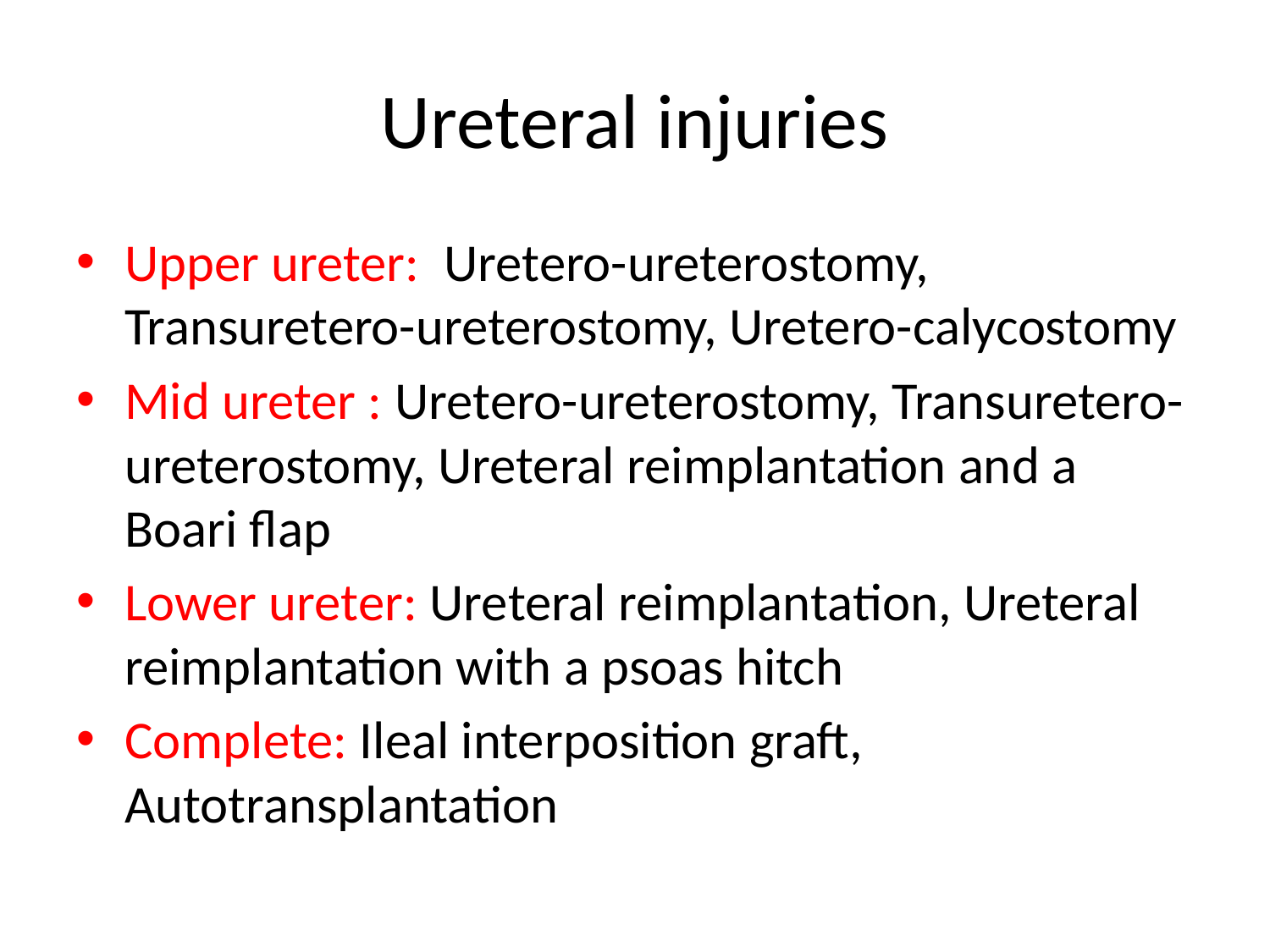

# Ureteral injuries
Upper ureter:  Uretero-ureterostomy, Transuretero-ureterostomy, Uretero-calycostomy
Mid ureter : Uretero-ureterostomy, Transuretero-ureterostomy, Ureteral reimplantation and a Boari flap
Lower ureter: Ureteral reimplantation, Ureteral reimplantation with a psoas hitch
Complete: Ileal interposition graft, Autotransplantation